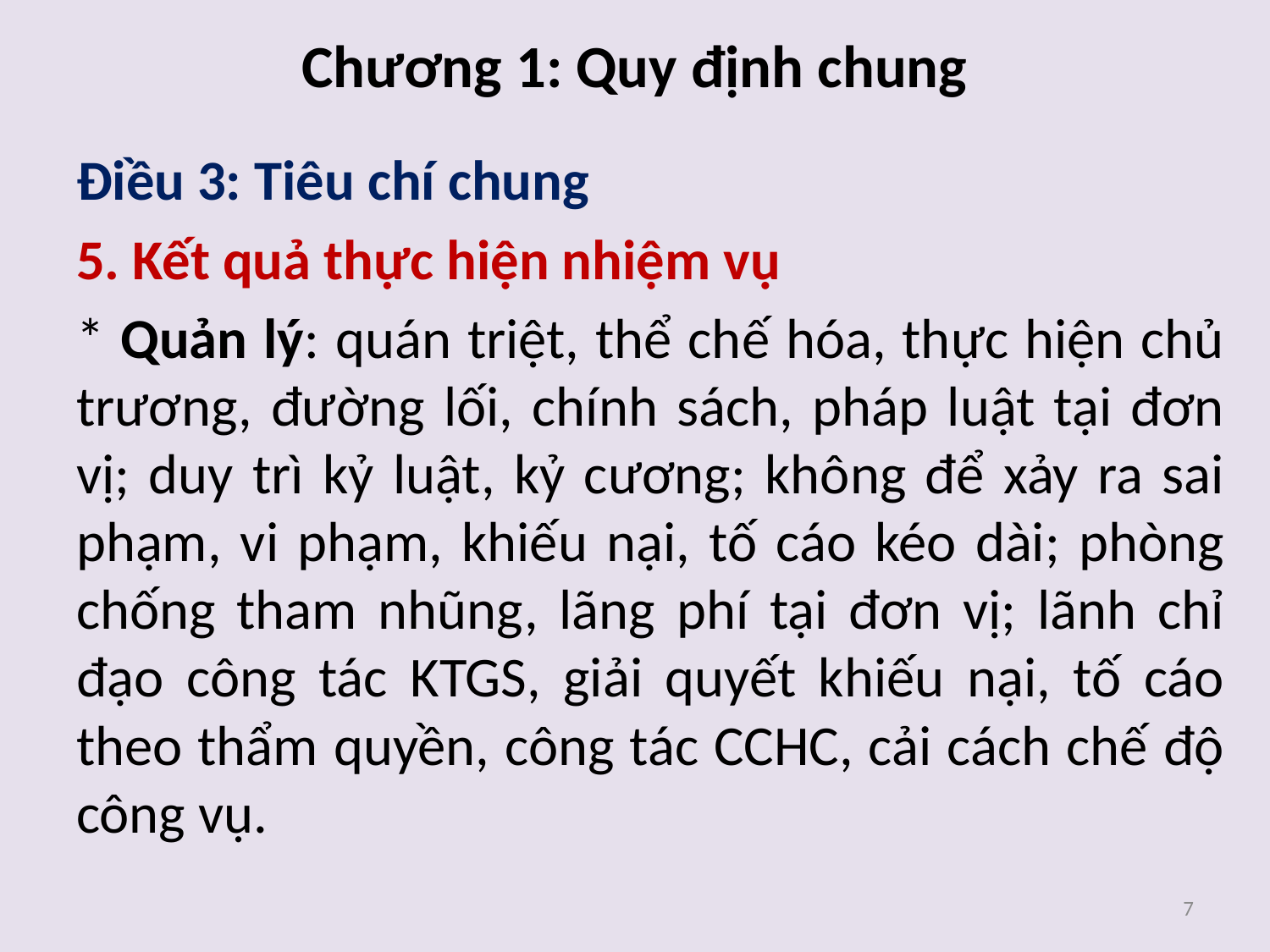

# Chương 1: Quy định chung
Điều 3: Tiêu chí chung
5. Kết quả thực hiện nhiệm vụ
* Quản lý: quán triệt, thể chế hóa, thực hiện chủ trương, đường lối, chính sách, pháp luật tại đơn vị; duy trì kỷ luật, kỷ cương; không để xảy ra sai phạm, vi phạm, khiếu nại, tố cáo kéo dài; phòng chống tham nhũng, lãng phí tại đơn vị; lãnh chỉ đạo công tác KTGS, giải quyết khiếu nại, tố cáo theo thẩm quyền, công tác CCHC, cải cách chế độ công vụ.
7